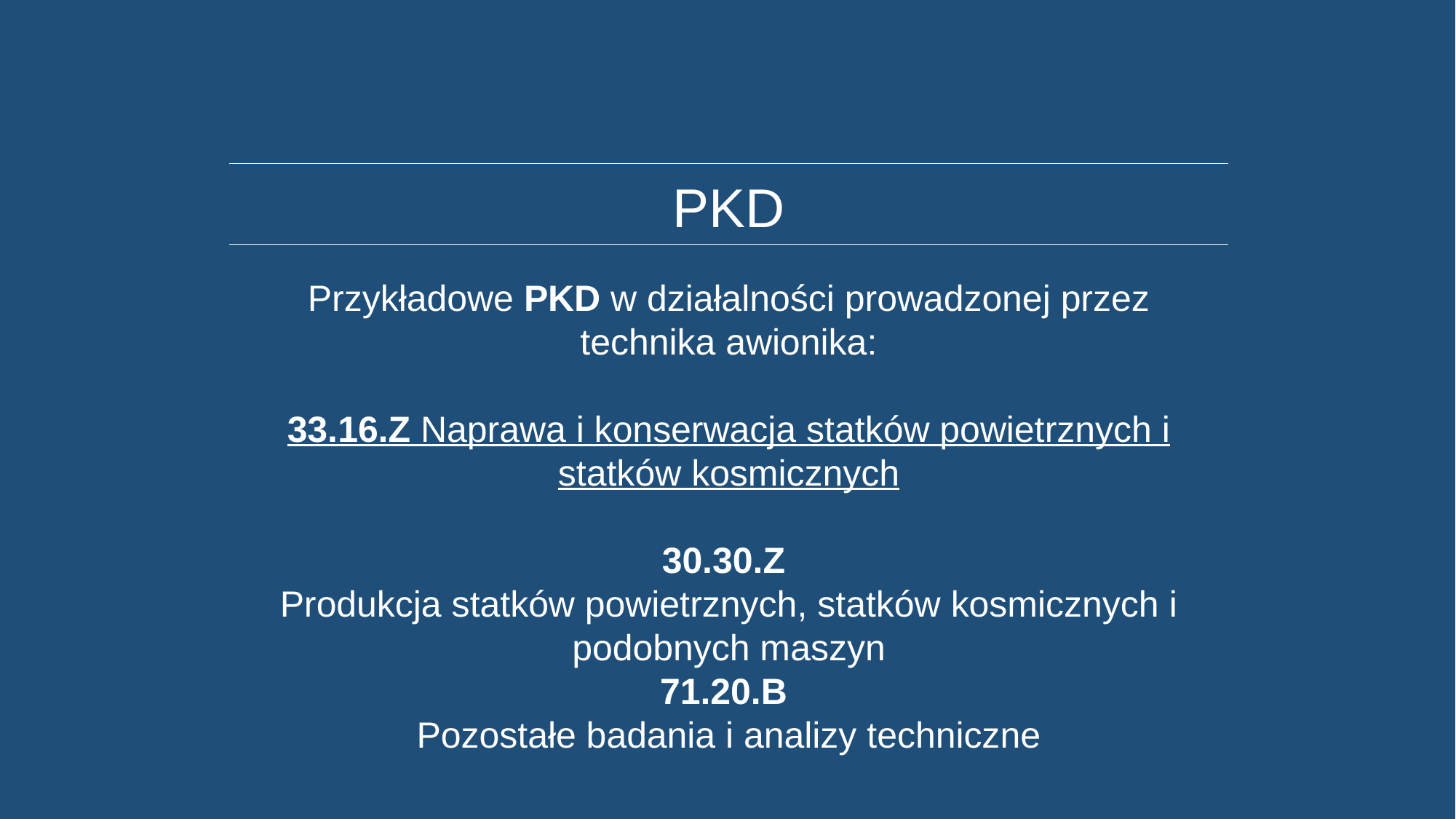

PKD
Przykładowe PKD w działalności prowadzonej przez technika awionika:

33.16.Z Naprawa i konserwacja statków powietrznych i statków kosmicznych

30.30.Z
Produkcja statków powietrznych, statków kosmicznych i podobnych maszyn
71.20.B
Pozostałe badania i analizy techniczne